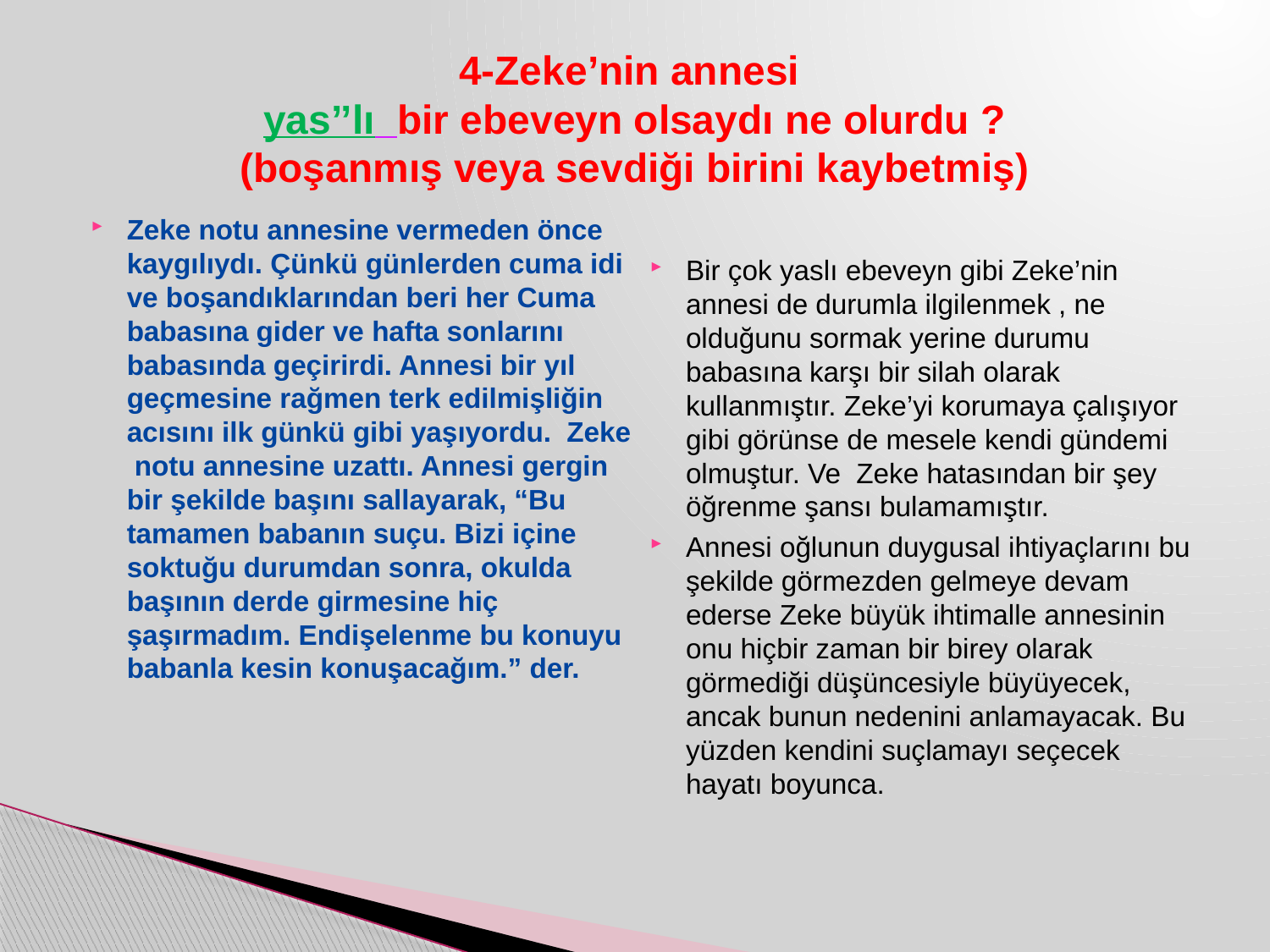

# 4-Zeke’nin annesi yas’’lı  bir ebeveyn olsaydı ne olurdu ? (boşanmış veya sevdiği birini kaybetmiş)
Zeke notu annesine vermeden önce kaygılıydı. Çünkü günlerden cuma idi ve boşandıklarından beri her Cuma  babasına gider ve hafta sonlarını  babasında geçirirdi. Annesi bir yıl geçmesine rağmen terk edilmişliğin acısını ilk günkü gibi yaşıyordu.  Zeke  notu annesine uzattı. Annesi gergin bir şekilde başını sallayarak, “Bu tamamen babanın suçu. Bizi içine soktuğu durumdan sonra, okulda başının derde girmesine hiç şaşırmadım. Endişelenme bu konuyu babanla kesin konuşacağım.” der.

Bir çok yaslı ebeveyn gibi Zeke’nin annesi de durumla ilgilenmek , ne olduğunu sormak yerine durumu babasına karşı bir silah olarak kullanmıştır. Zeke’yi korumaya çalışıyor gibi görünse de mesele kendi gündemi olmuştur. Ve  Zeke hatasından bir şey öğrenme şansı bulamamıştır.
Annesi oğlunun duygusal ihtiyaçlarını bu şekilde görmezden gelmeye devam ederse Zeke büyük ihtimalle annesinin onu hiçbir zaman bir birey olarak görmediği düşüncesiyle büyüyecek, ancak bunun nedenini anlamayacak. Bu yüzden kendini suçlamayı seçecek hayatı boyunca.